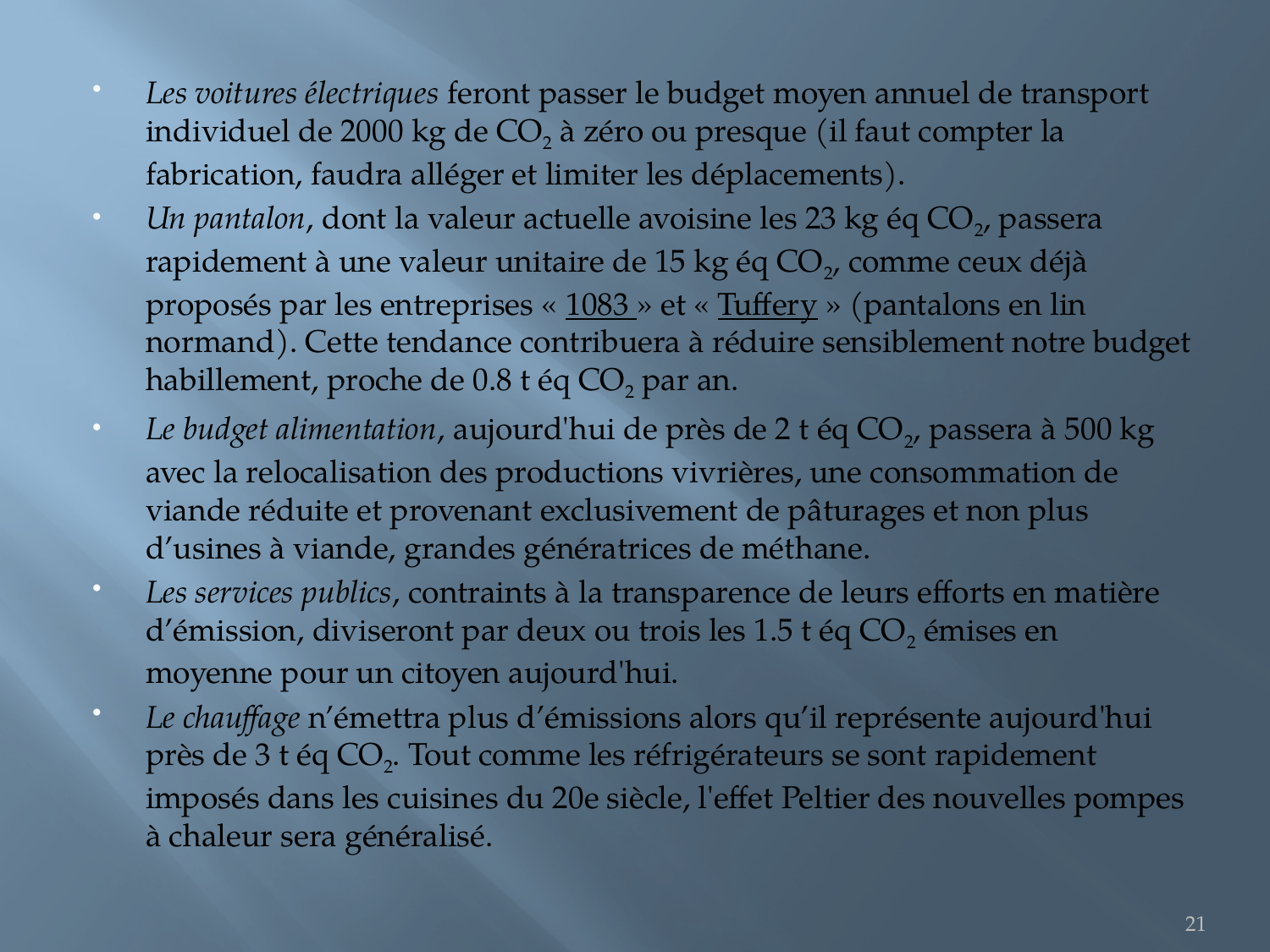

Les voitures électriques feront passer le budget moyen annuel de transport individuel de 2000 kg de CO2 à zéro ou presque (il faut compter la fabrication, faudra alléger et limiter les déplacements).
Un pantalon, dont la valeur actuelle avoisine les 23 kg éq CO2, passera rapidement à une valeur unitaire de 15 kg éq CO2, comme ceux déjà proposés par les entreprises « 1083 » et « Tuffery » (pantalons en lin normand). Cette tendance contribuera à réduire sensiblement notre budget habillement, proche de 0.8 t éq CO2 par an.
Le budget alimentation, aujourd'hui de près de 2 t éq CO2, passera à 500 kg avec la relocalisation des productions vivrières, une consommation de viande réduite et provenant exclusivement de pâturages et non plus d’usines à viande, grandes génératrices de méthane.
Les services publics, contraints à la transparence de leurs efforts en matière d’émission, diviseront par deux ou trois les 1.5 t éq CO2 émises en moyenne pour un citoyen aujourd'hui.
Le chauffage n’émettra plus d’émissions alors qu’il représente aujourd'hui près de 3 t éq CO2. Tout comme les réfrigérateurs se sont rapidement imposés dans les cuisines du 20e siècle, l'effet Peltier des nouvelles pompes à chaleur sera généralisé.

21